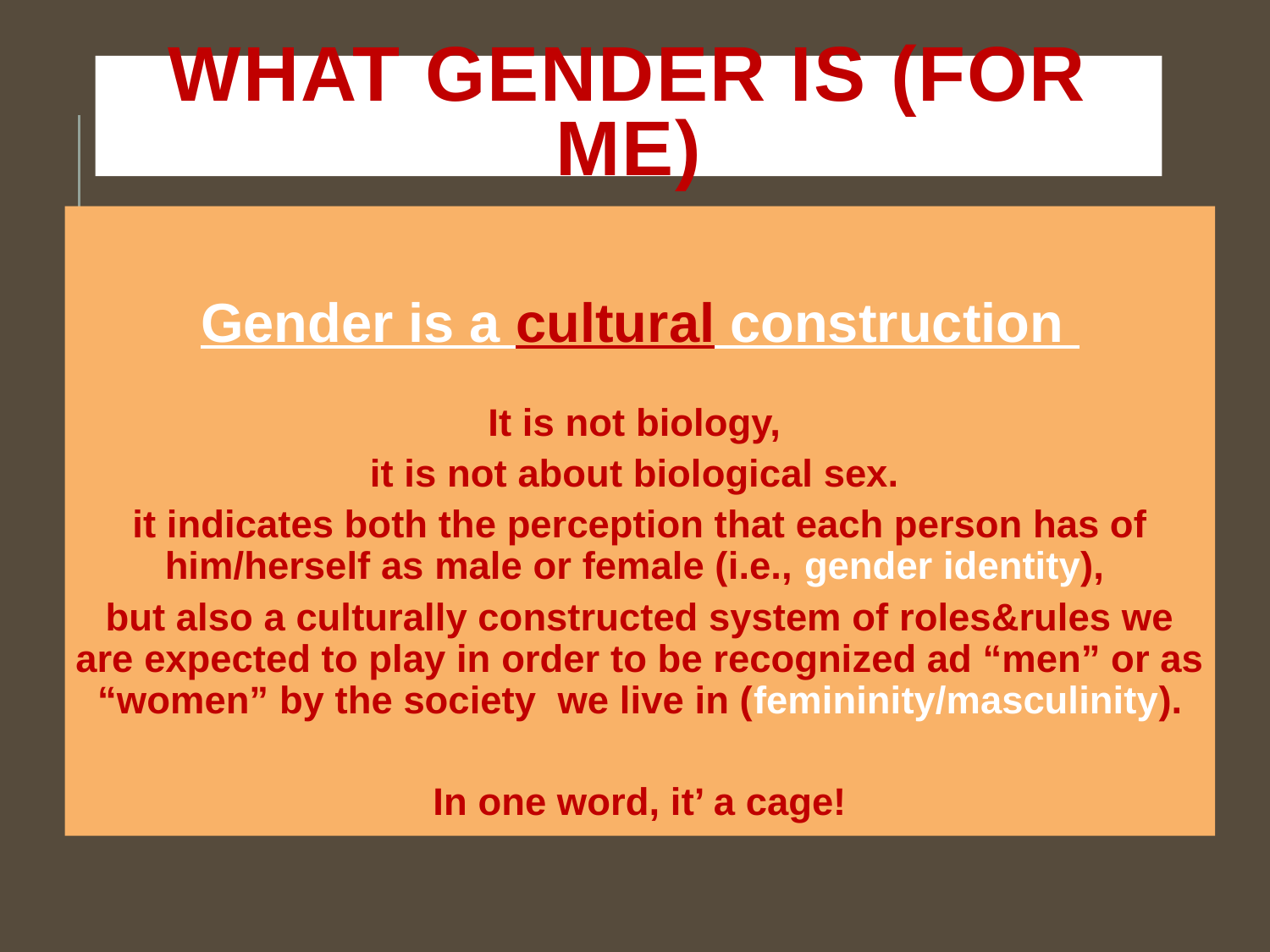

# What gender is (for me)

Gender is a cultural construction

It is not biology,
it is not about biological sex.
it indicates both the perception that each person has of him/herself as male or female (i.e., gender identity),
but also a culturally constructed system of roles&rules we are expected to play in order to be recognized ad “men” or as “women” by the society  we live in (femininity/masculinity).

In one word, it’ a cage!